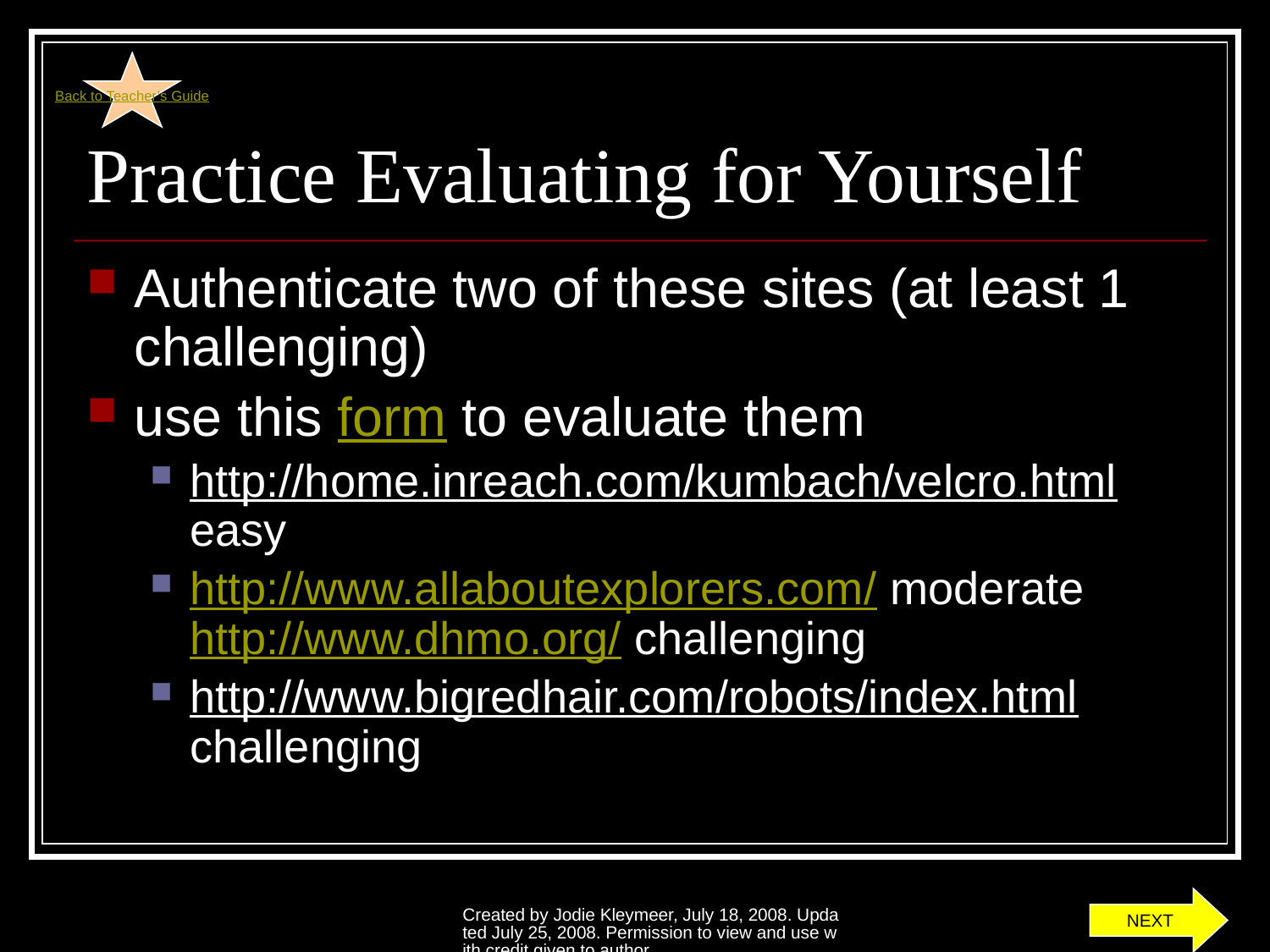

Back to Teacher’s Guide
# Practice Evaluating for Yourself
Authenticate two of these sites (at least 1 challenging)
use this form to evaluate them
http://home.inreach.com/kumbach/velcro.html easy
http://www.allaboutexplorers.com/ moderate http://www.dhmo.org/ challenging
http://www.bigredhair.com/robots/index.html challenging
Created by Jodie Kleymeer, July 18, 2008. Updated July 25, 2008. Permission to view and use with credit given to author.
NEXT
NEXT